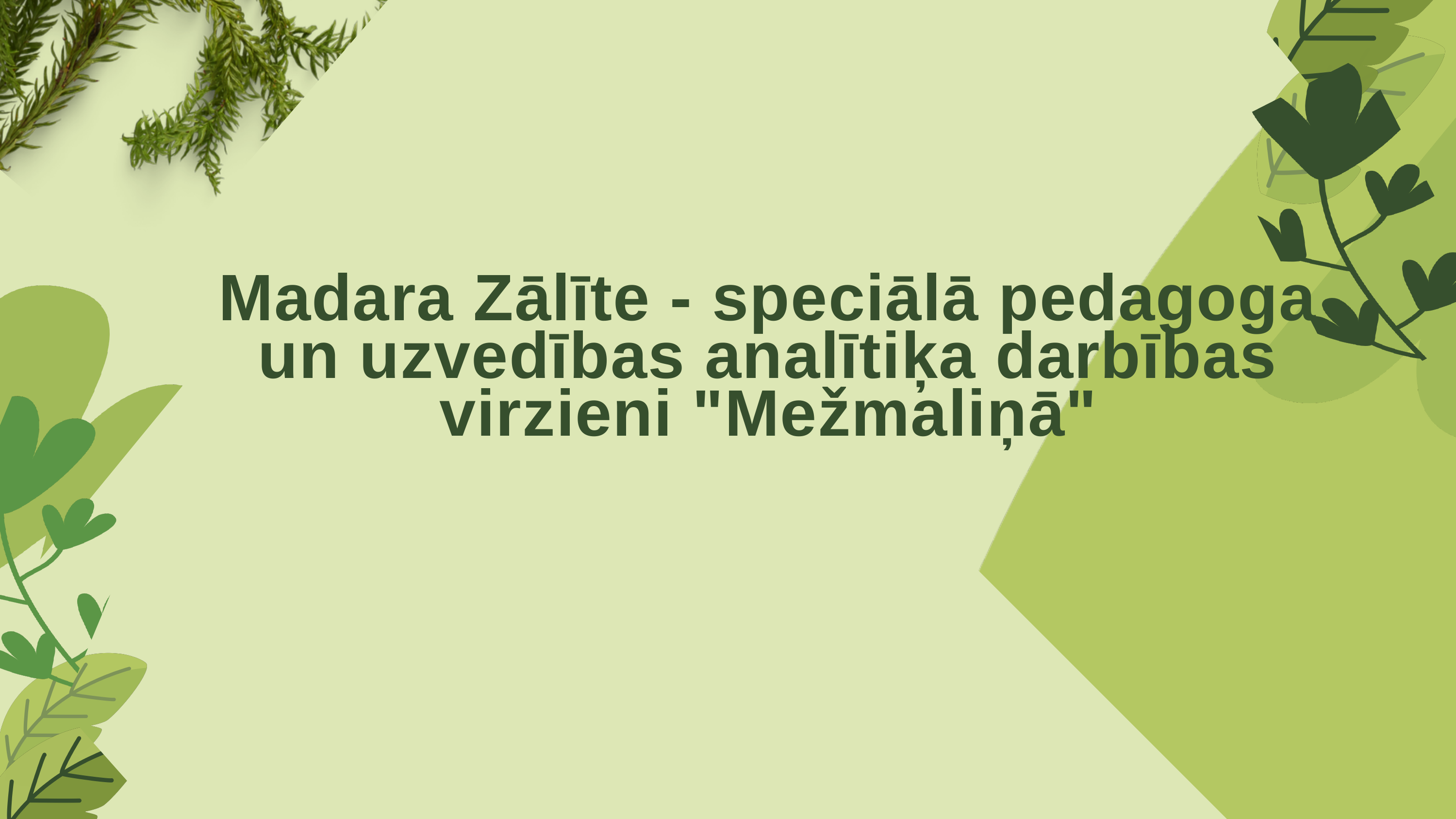

Madara Zālīte - speciālā pedagoga un uzvedības analītiķa darbības virzieni "Mežmaliņā"